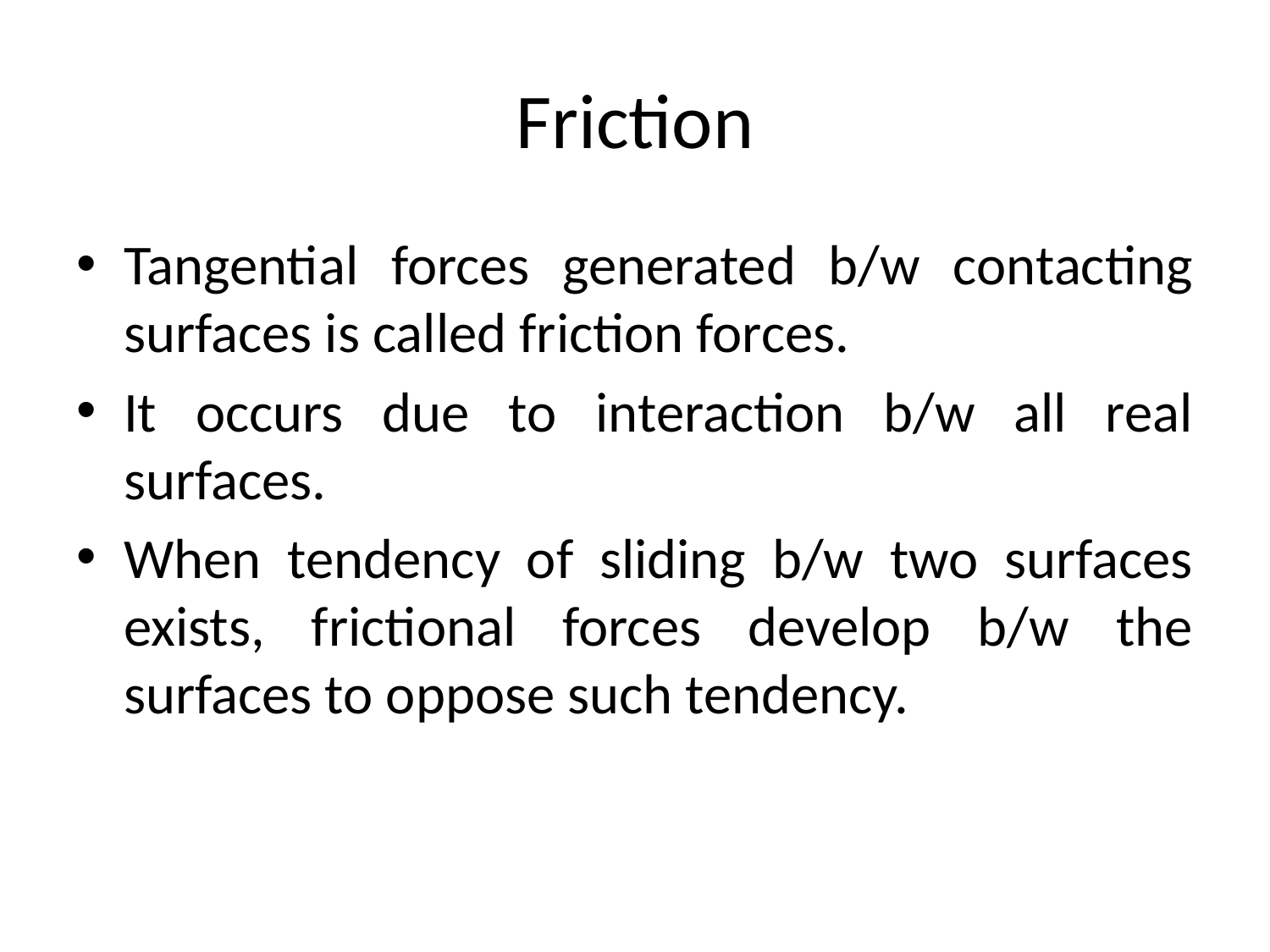

# Friction
Tangential forces generated b/w contacting surfaces is called friction forces.
It occurs due to interaction b/w all real surfaces.
When tendency of sliding b/w two surfaces exists, frictional forces develop b/w the surfaces to oppose such tendency.